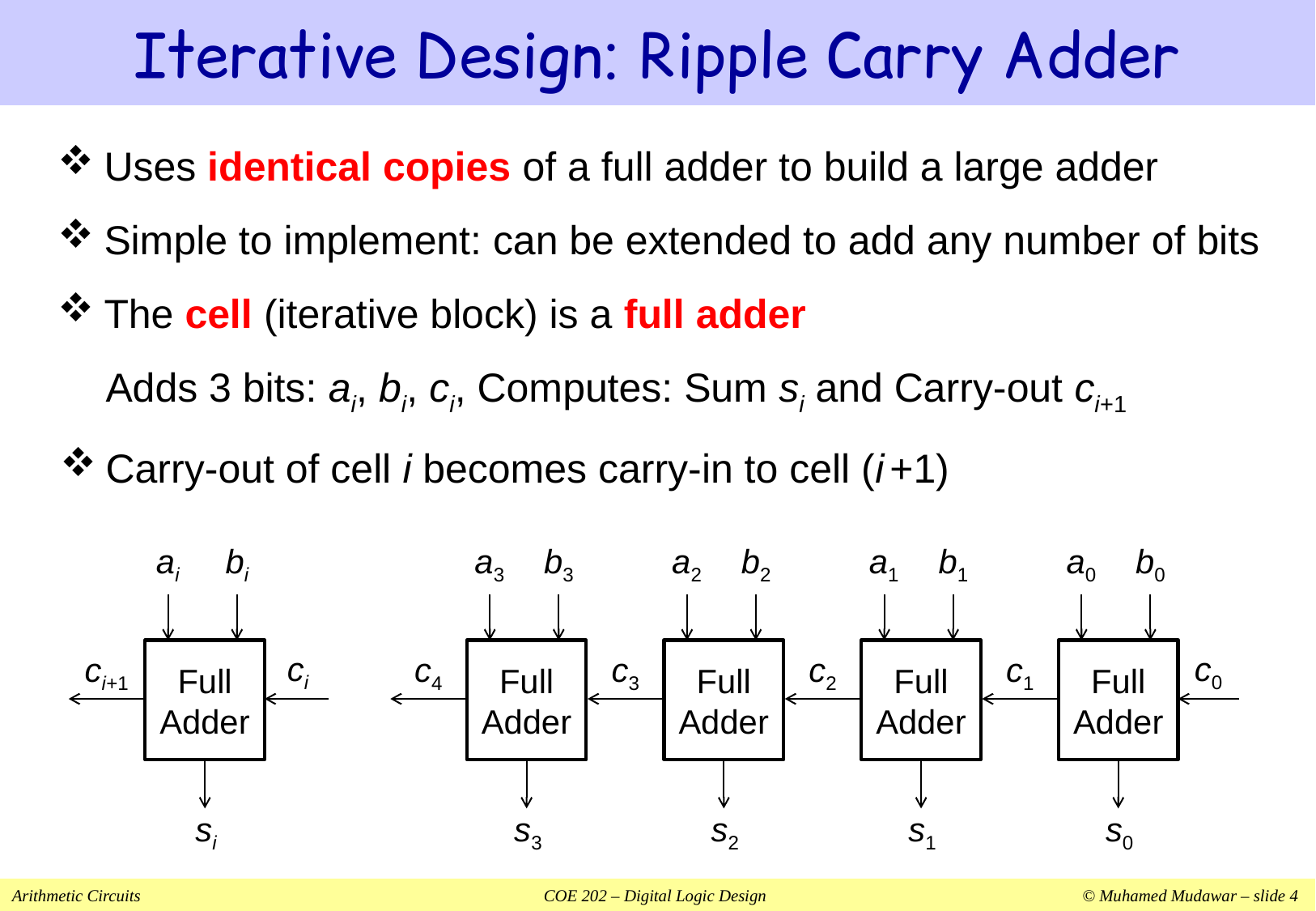

# Iterative Design: Ripple Carry Adder
Uses identical copies of a full adder to build a large adder
Simple to implement: can be extended to add any number of bits
The cell (iterative block) is a full adder
Adds 3 bits: ai, bi, ci, Computes: Sum si and Carry-out ci+1
Carry-out of cell i becomes carry-in to cell (i +1)
ai
bi
Full
Adder
ci+1
si
ci
a3
b3
Full
Adder
c4
s3
a2
b2
Full
Adder
c3
s2
a1
b1
Full
Adder
c2
s1
a0
b0
Full
Adder
c1
s0
c0